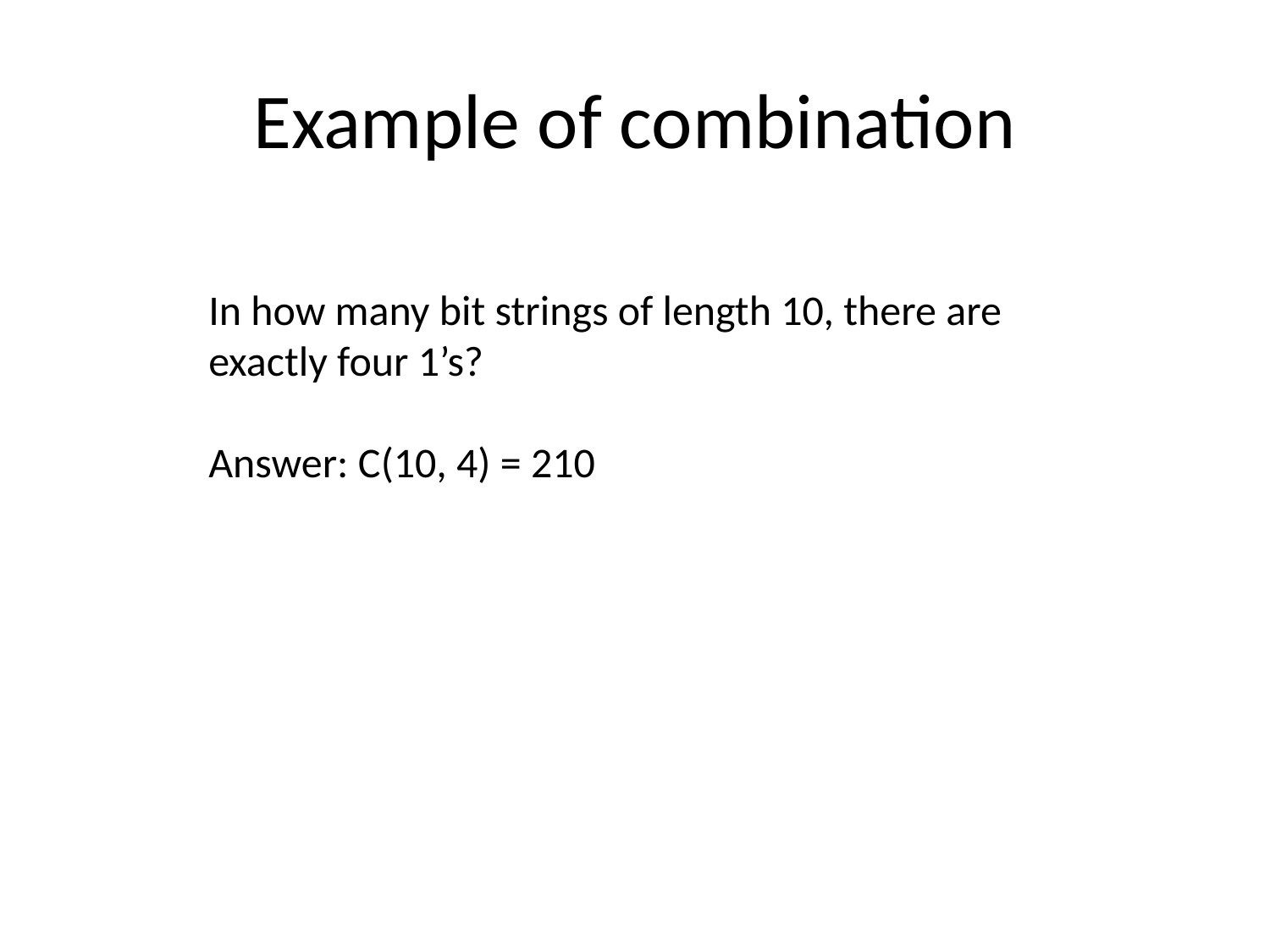

# Example of combination
In how many bit strings of length 10, there are
exactly four 1’s?

Answer: C(10, 4) = 210